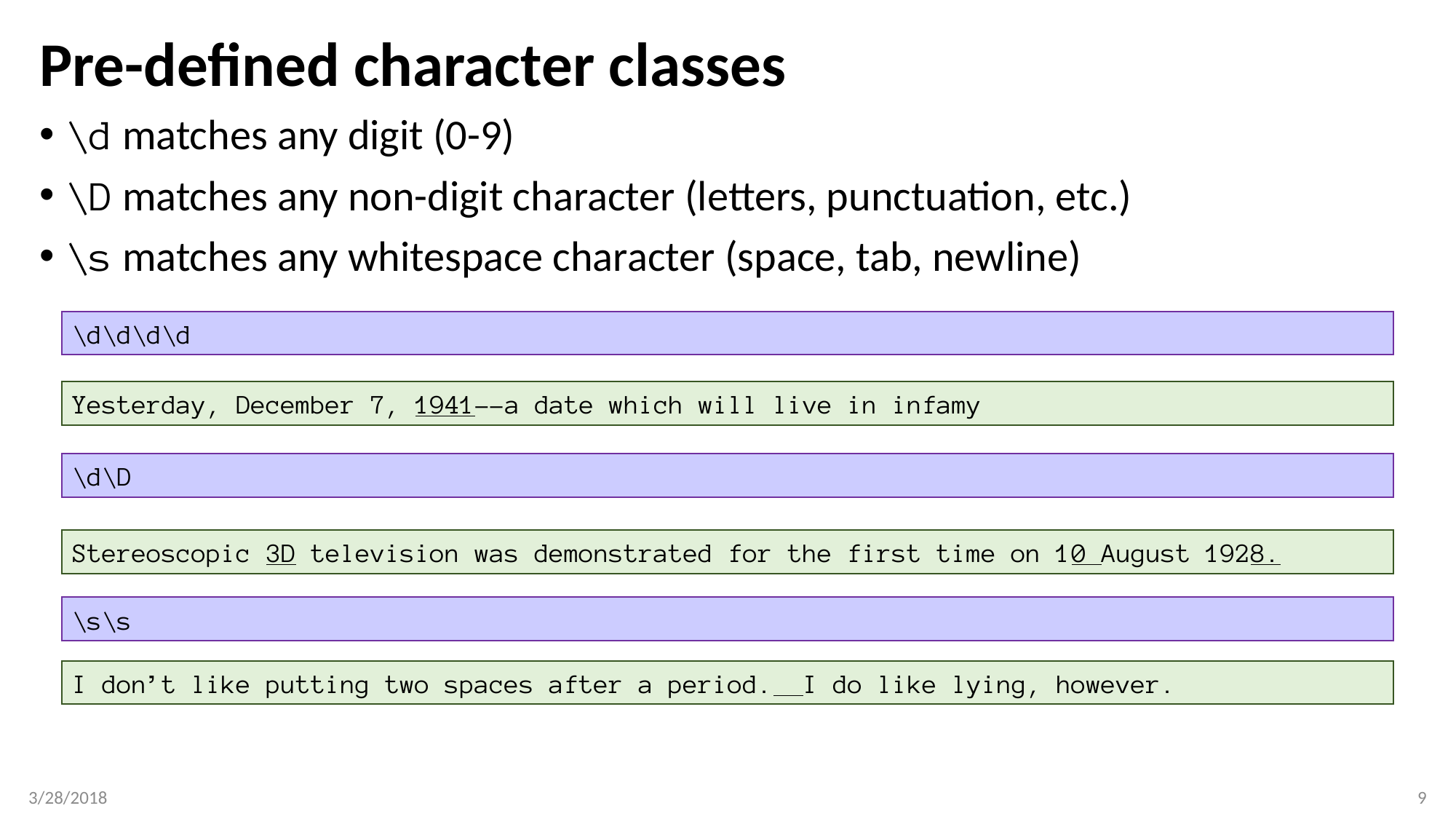

# Pre-defined character classes
\d matches any digit (0-9)
\D matches any non-digit character (letters, punctuation, etc.)
\s matches any whitespace character (space, tab, newline)
\d\d\d\d
Yesterday, December 7, 1941--a date which will live in infamy
\d\D
Stereoscopic 3D television was demonstrated for the first time on 10 August 1928.
\s\s
I don’t like putting two spaces after a period.  I do like lying, however.
3/28/2018
9